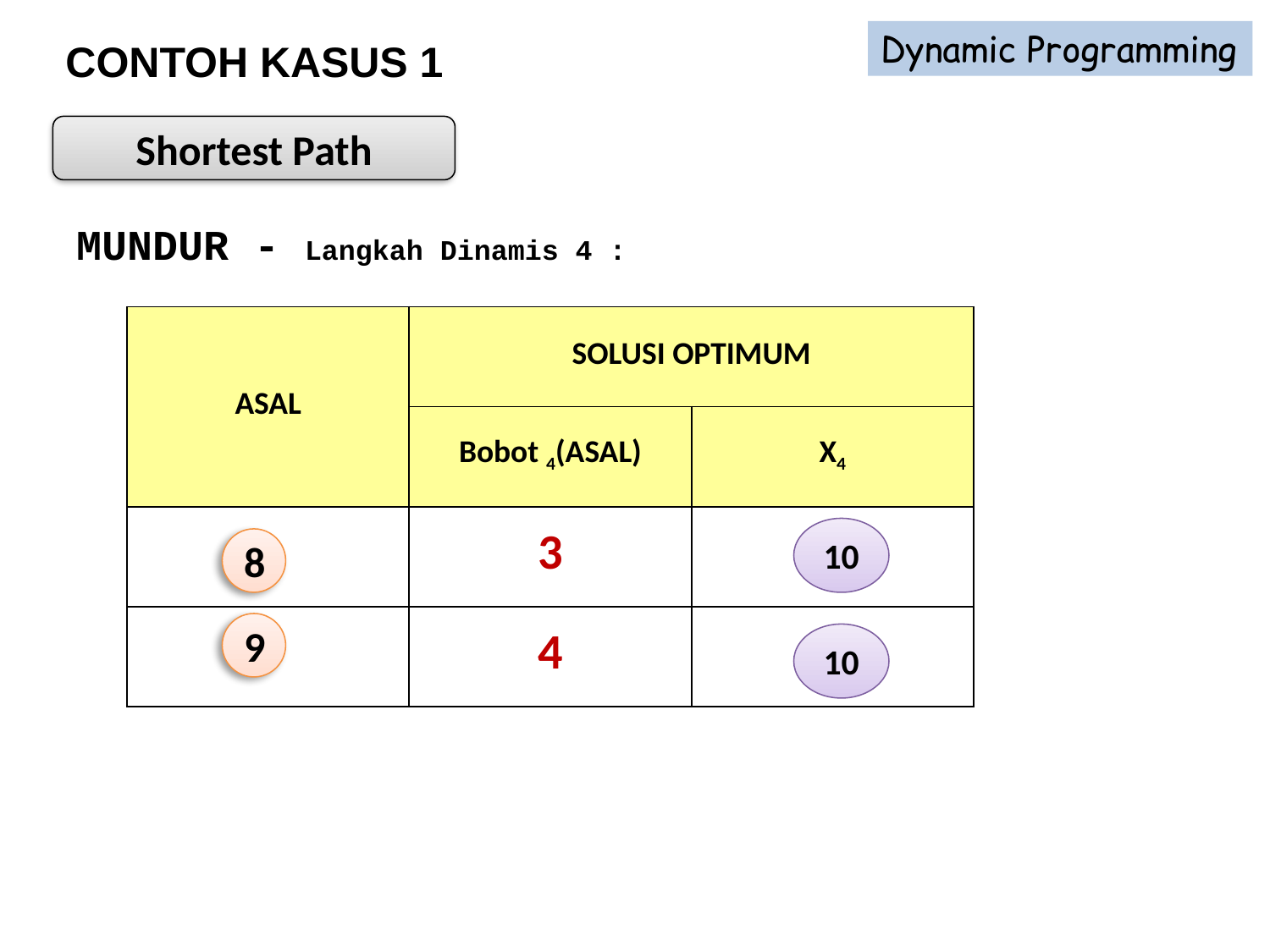

Dynamic Programming
# CONTOH KASUS 1
Shortest Path
MUNDUR - Langkah Dinamis 4 :

| ASAL | SOLUSI OPTIMUM |  |
| --- | --- | --- |
|  | Bobot 4(ASAL) | X4 |
| 8 | 3 | 10 |
| 9 | 4 | 10 |
10
8
9
10